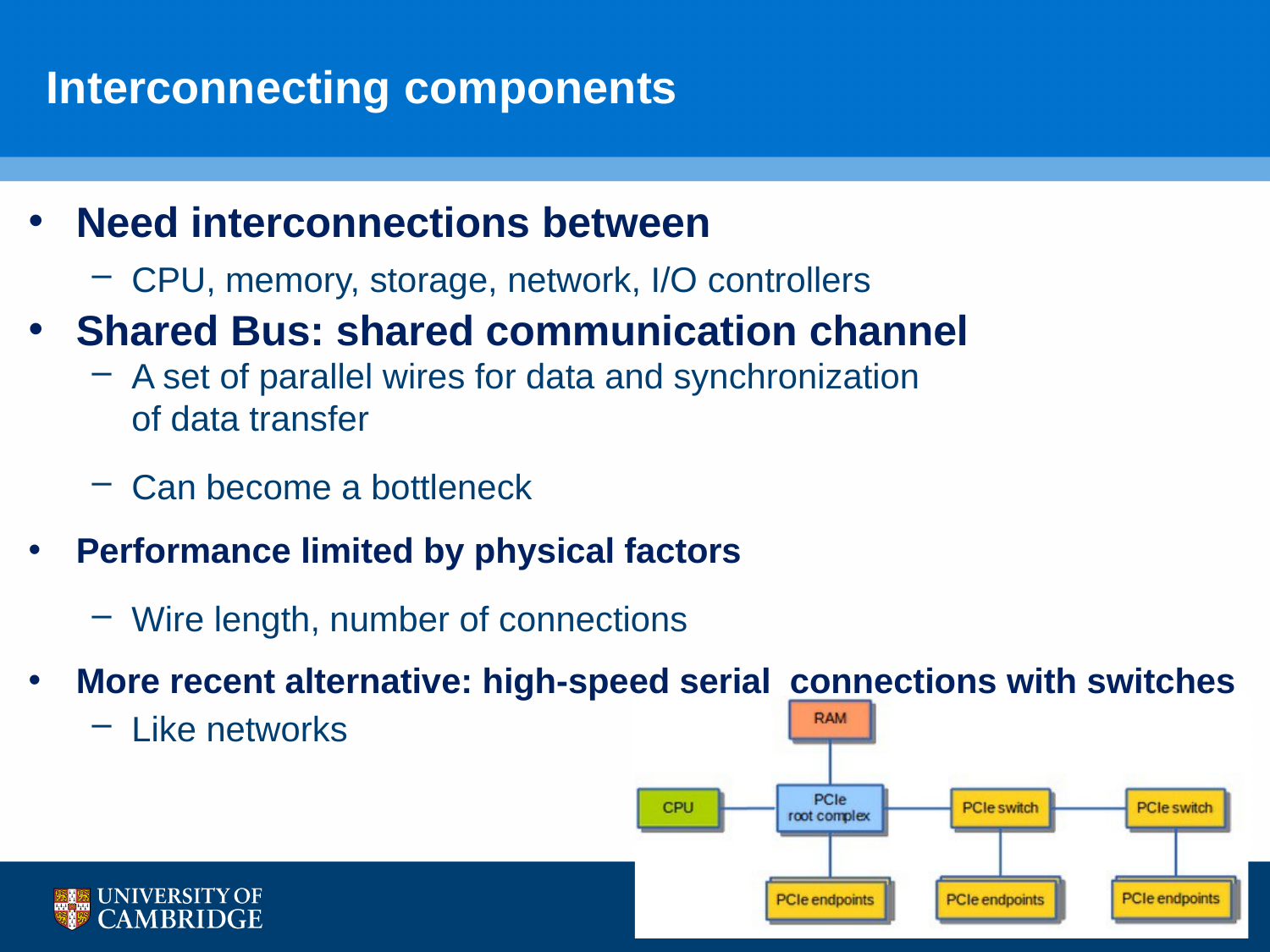

Interconnecting components
Need interconnections between
CPU, memory, storage, network, I/O controllers
Shared Bus: shared communication channel
A set of parallel wires for data and synchronization of data transfer
Can become a bottleneck
Performance limited by physical factors
Wire length, number of connections
More recent alternative: high-speed serial  connections with switches
Like networks